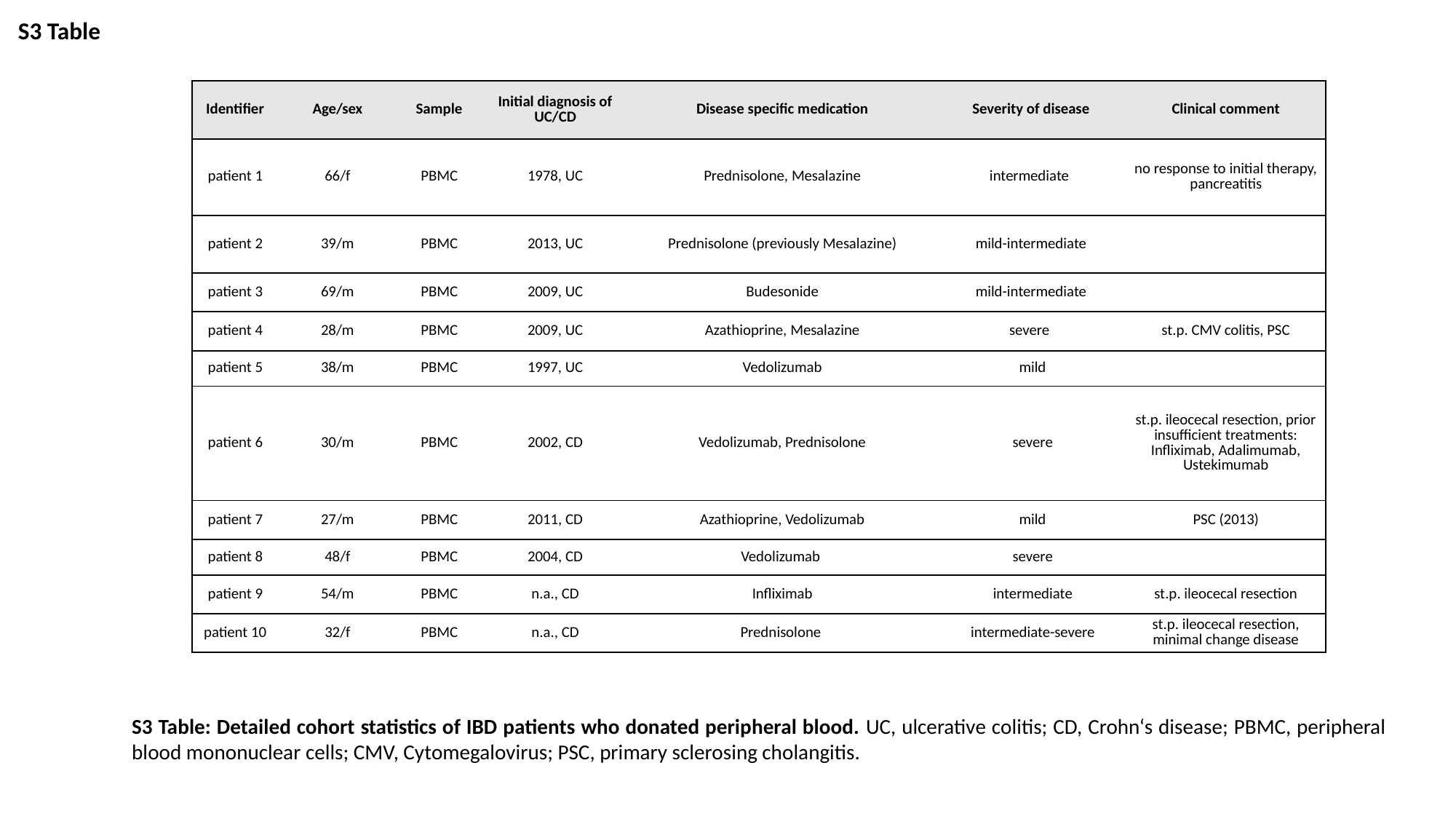

S3 Table
| Identifier | Age/sex | Sample | Initial diagnosis of UC/CD | Disease specific medication | Severity of disease | Clinical comment |
| --- | --- | --- | --- | --- | --- | --- |
| patient 1 | 66/f | PBMC | 1978, UC | Prednisolone, Mesalazine | intermediate | no response to initial therapy, pancreatitis |
| patient 2 | 39/m | PBMC | 2013, UC | Prednisolone (previously Mesalazine) | mild-intermediate |  |
| patient 3 | 69/m | PBMC | 2009, UC | Budesonide | mild-intermediate |  |
| patient 4 | 28/m | PBMC | 2009, UC | Azathioprine, Mesalazine | severe | st.p. CMV colitis, PSC |
| patient 5 | 38/m | PBMC | 1997, UC | Vedolizumab | mild |  |
| patient 6 | 30/m | PBMC | 2002, CD | Vedolizumab, Prednisolone | severe | st.p. ileocecal resection, prior insufficient treatments: Infliximab, Adalimumab, Ustekimumab |
| patient 7 | 27/m | PBMC | 2011, CD | Azathioprine, Vedolizumab | mild | PSC (2013) |
| patient 8 | 48/f | PBMC | 2004, CD | Vedolizumab | severe |  |
| patient 9 | 54/m | PBMC | n.a., CD | Infliximab | intermediate | st.p. ileocecal resection |
| patient 10 | 32/f | PBMC | n.a., CD | Prednisolone | intermediate-severe | st.p. ileocecal resection, minimal change disease |
S3 Table: Detailed cohort statistics of IBD patients who donated peripheral blood. UC, ulcerative colitis; CD, Crohn‘s disease; PBMC, peripheral blood mononuclear cells; CMV, Cytomegalovirus; PSC, primary sclerosing cholangitis.